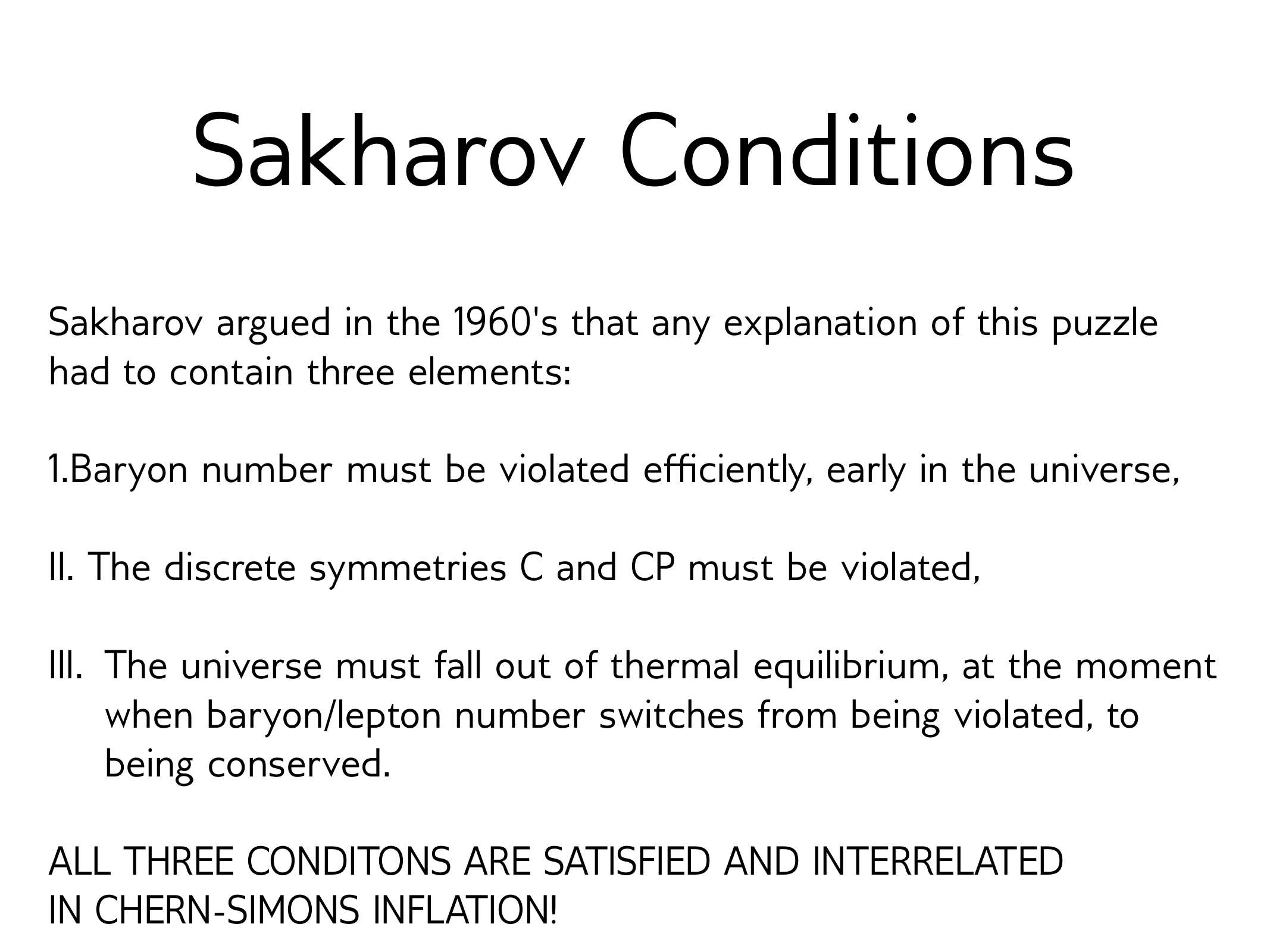

# Sakharov Conditions
Sakharov argued in the 1960's that any explanation of this puzzle had to contain three elements:

1.Baryon number must be violated efficiently, early in the universe,

II. The discrete symmetries C and CP must be violated,

The universe must fall out of thermal equilibrium, at the moment when baryon/lepton number switches from being violated, to being conserved.

ALL THREE CONDITONS ARE SATISFIED AND INTERRELATED
IN CHERN-SIMONS INFLATION!